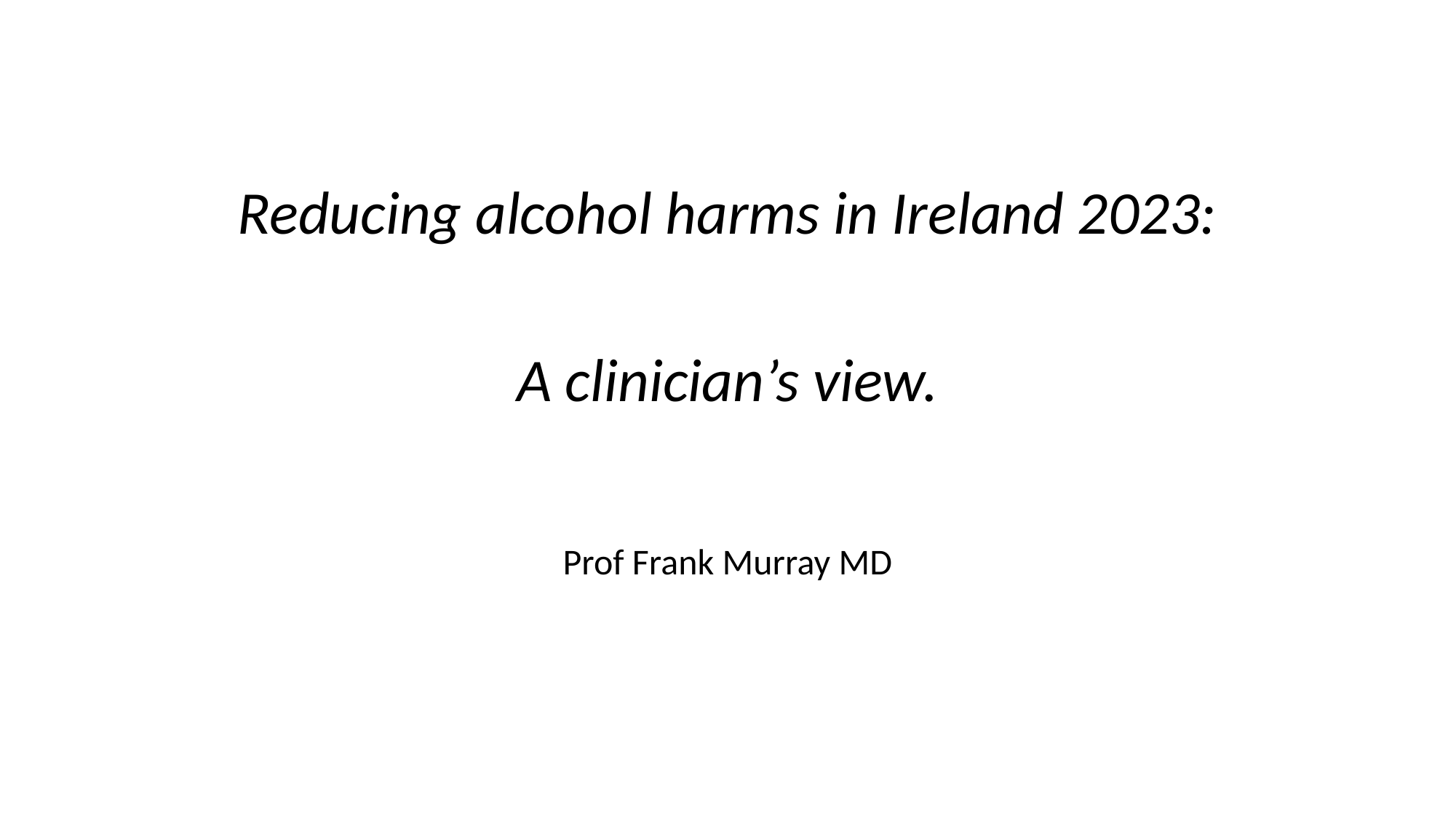

# Reducing alcohol harms in Ireland 2023: A clinician’s view.
Prof Frank Murray MD